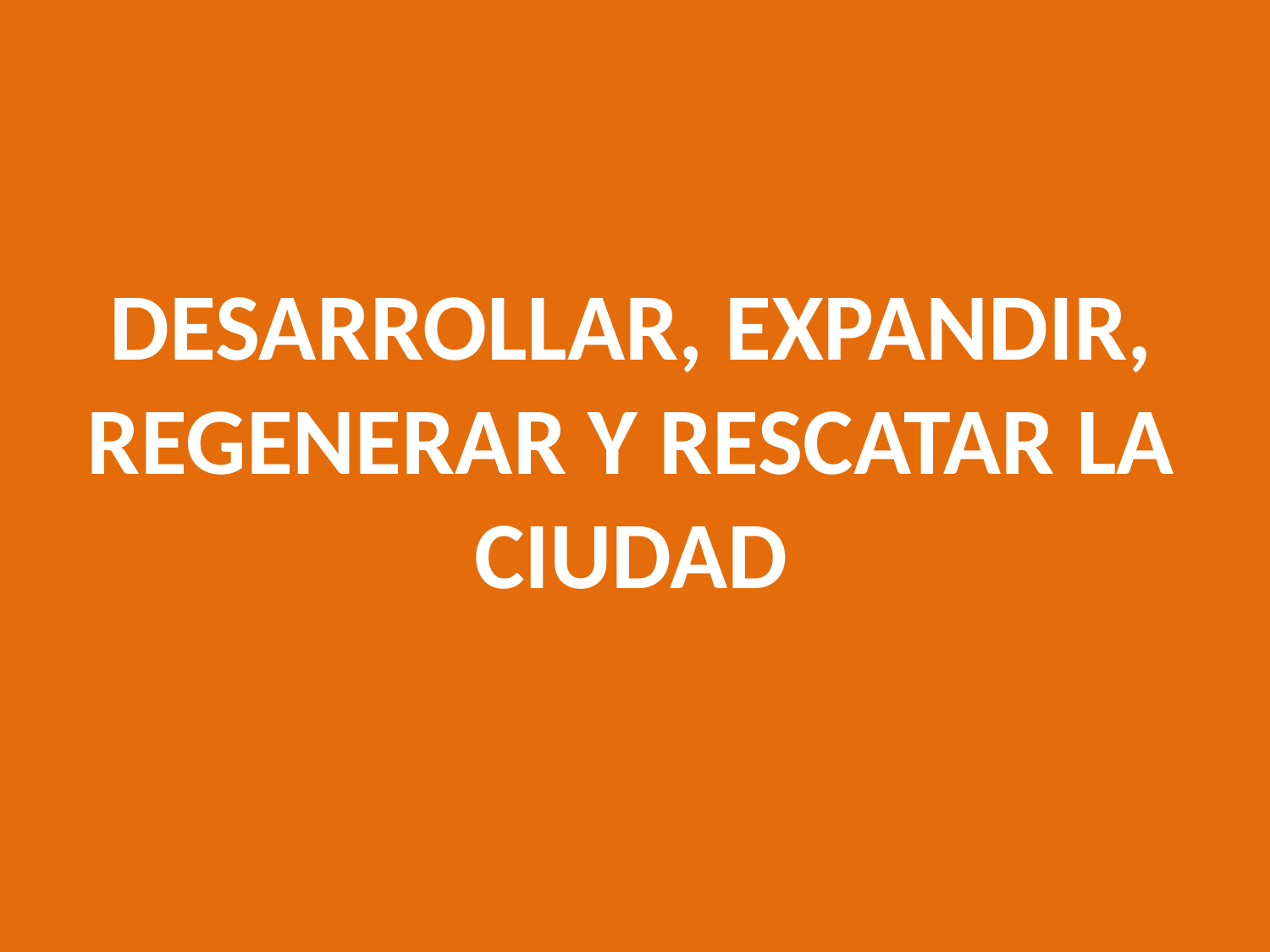

# DESARROLLAR, EXPANDIR, REGENERAR Y RESCATAR LA CIUDAD